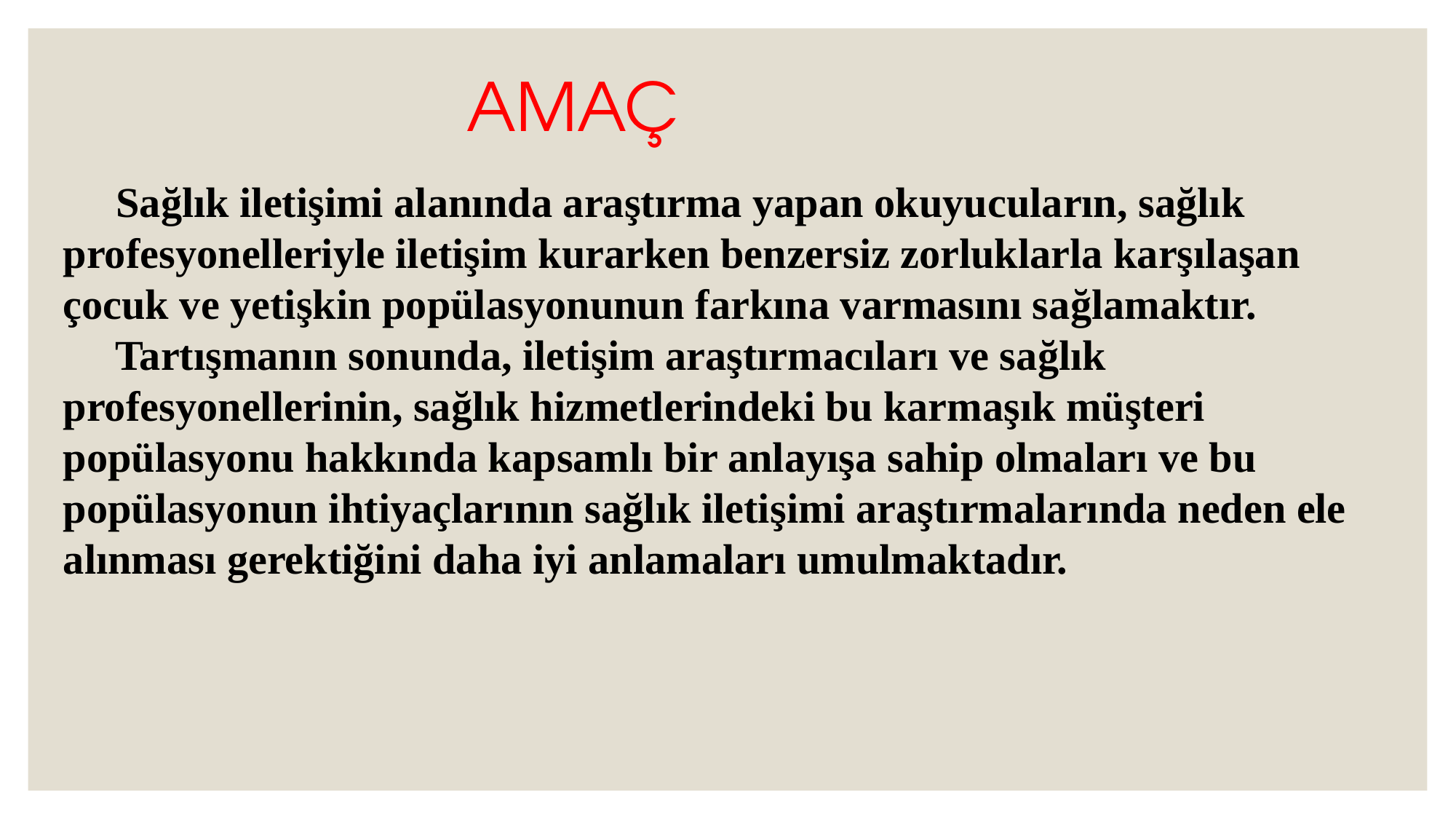

# AMAÇ
     Sağlık iletişimi alanında araştırma yapan okuyucuların, sağlık profesyonelleriyle iletişim kurarken benzersiz zorluklarla karşılaşan çocuk ve yetişkin popülasyonunun farkına varmasını sağlamaktır. 
     Tartışmanın sonunda, iletişim araştırmacıları ve sağlık profesyonellerinin, sağlık hizmetlerindeki bu karmaşık müşteri popülasyonu hakkında kapsamlı bir anlayışa sahip olmaları ve bu popülasyonun ihtiyaçlarının sağlık iletişimi araştırmalarında neden ele alınması gerektiğini daha iyi anlamaları umulmaktadır.